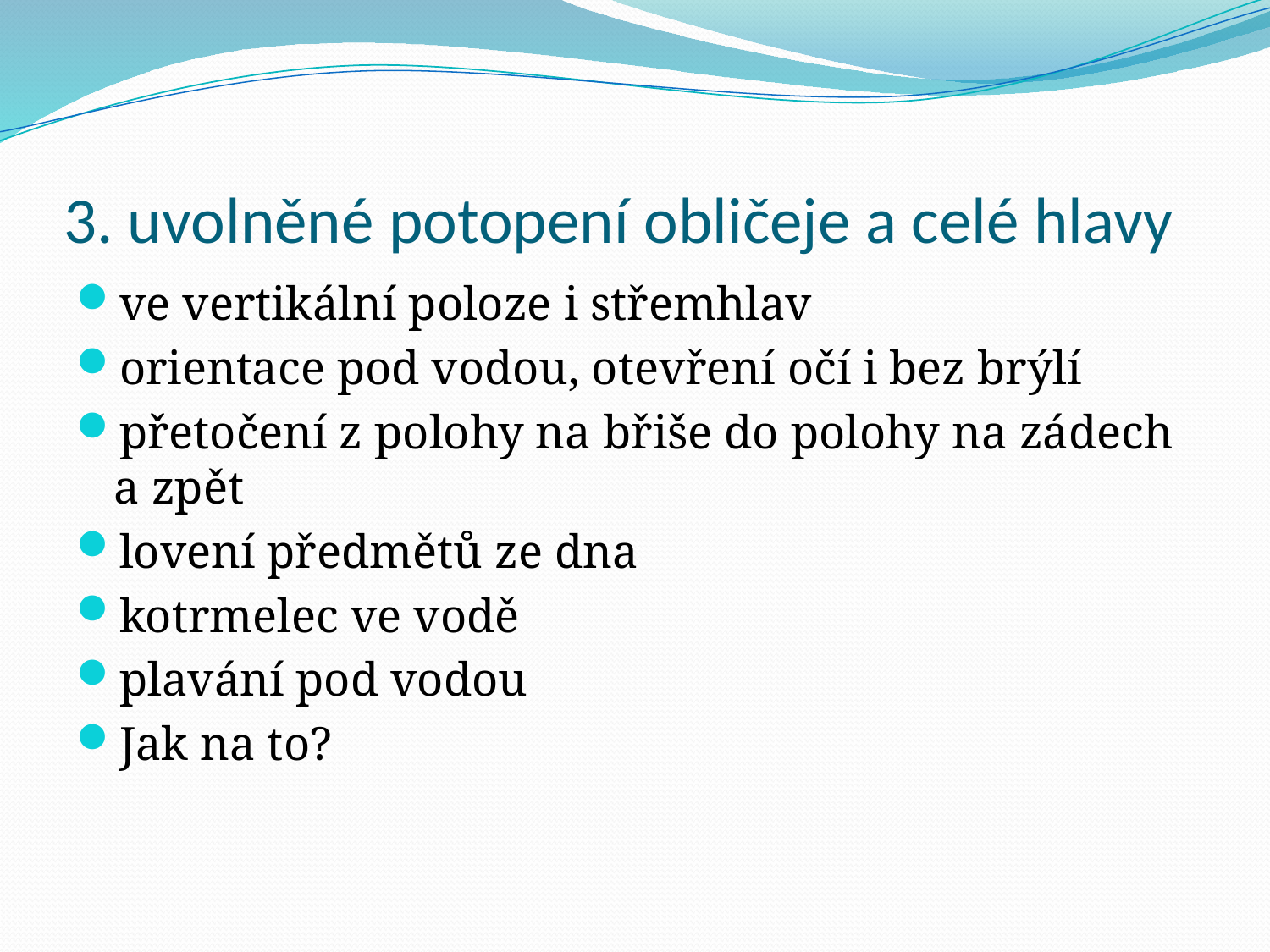

# 3. uvolněné potopení obličeje a celé hlavy
ve vertikální poloze i střemhlav
orientace pod vodou‚ otevření očí i bez brýlí
přetočení z polohy na břiše do polohy na zádech a zpět
lovení předmětů ze dna
kotrmelec ve vodě
plavání pod vodou
Jak na to?